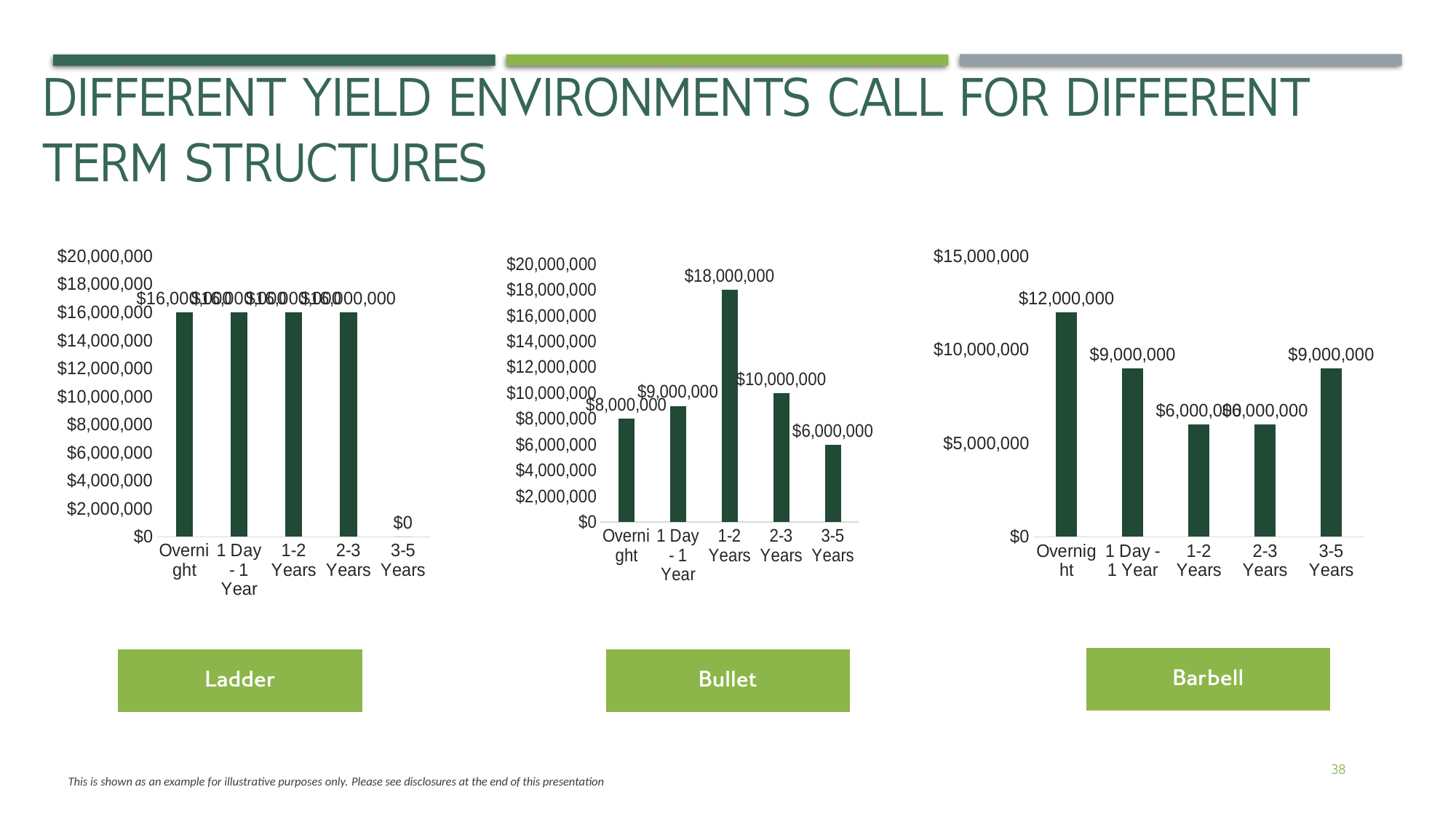

Different Yield Environments Call For Different Term Structures

### Chart

| Category | Investments |
|---|---|
| Overnight | 16000000.0 |
| 1 Day - 1 Year | 16000000.0 |
| 1-2 Years | 16000000.0 |
| 2-3 Years | 16000000.0 |
| 3-5 Years | 0.0 |

### Chart

| Category | Investments |
|---|---|
| Overnight | 12000000.0 |
| 1 Day - 1 Year | 9000000.0 |
| 1-2 Years | 6000000.0 |
| 2-3 Years | 6000000.0 |
| 3-5 Years | 9000000.0 |

### Chart

| Category | Investments |
|---|---|
| Overnight | 8000000.0 |
| 1 Day - 1 Year | 9000000.0 |
| 1-2 Years | 18000000.0 |
| 2-3 Years | 10000000.0 |
| 3-5 Years | 6000000.0 |
| Barbell |
| --- |
| Bullet |
| --- |
| Ladder |
| --- |
38
This is shown as an example for illustrative purposes only. Please see disclosures at the end of this presentation